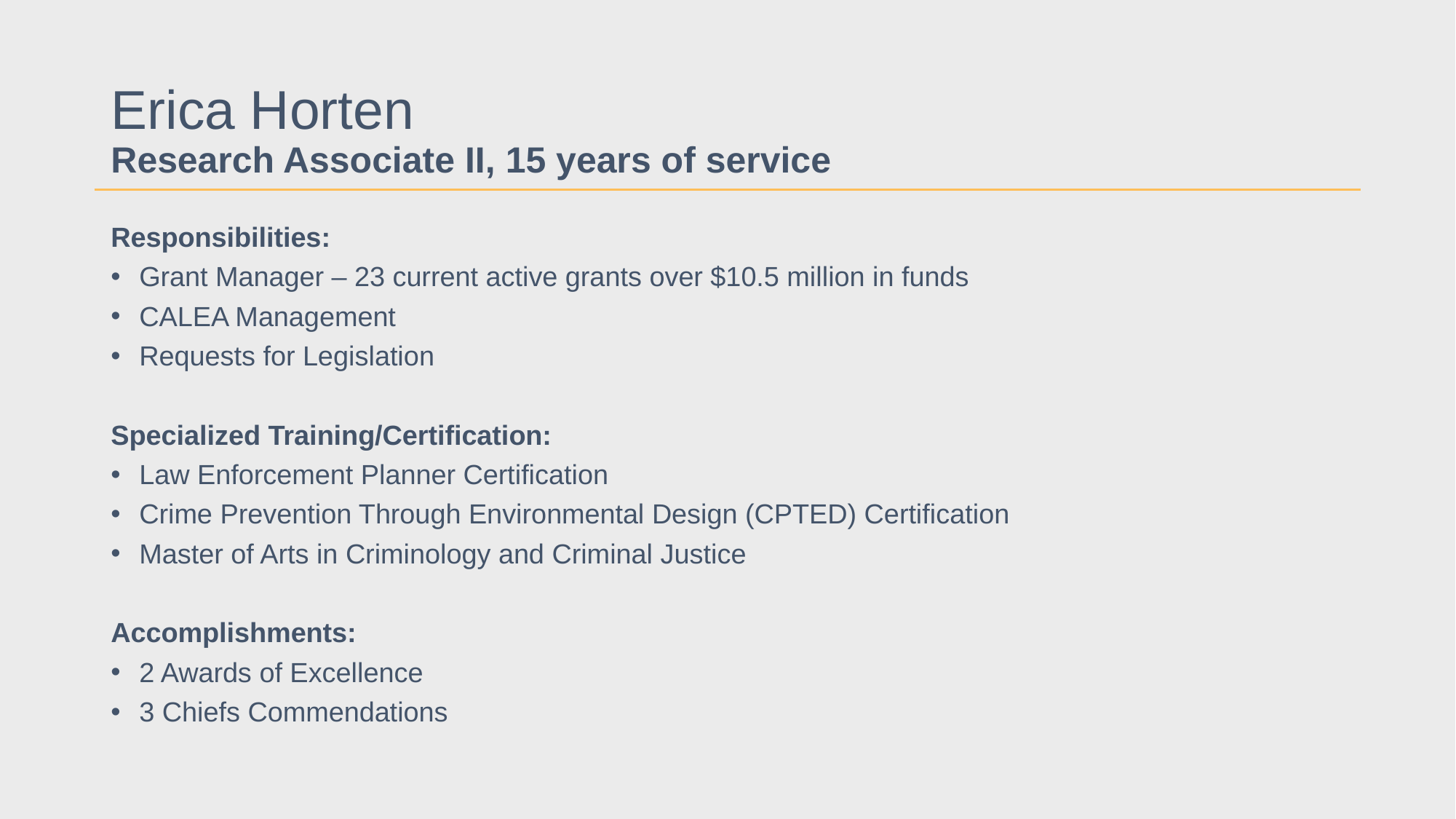

# Erica Horten Research Associate II, 15 years of service
Responsibilities:
Grant Manager – 23 current active grants over $10.5 million in funds
CALEA Management
Requests for Legislation

Specialized Training/Certification:
Law Enforcement Planner Certification
Crime Prevention Through Environmental Design (CPTED) Certification
Master of Arts in Criminology and Criminal Justice

Accomplishments:
2 Awards of Excellence
3 Chiefs Commendations